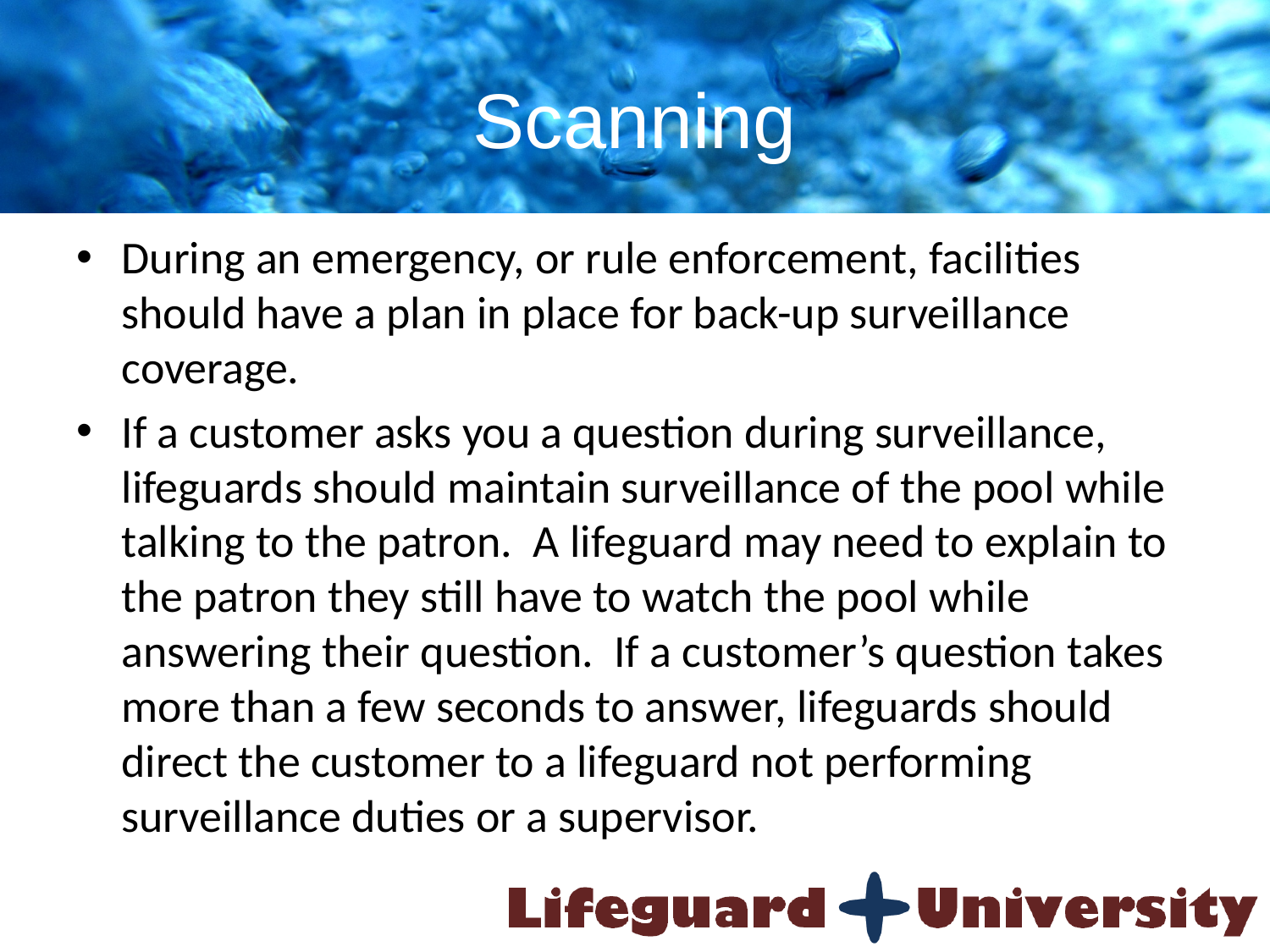

# Scanning
During an emergency, or rule enforcement, facilities should have a plan in place for back-up surveillance coverage.
If a customer asks you a question during surveillance, lifeguards should maintain surveillance of the pool while talking to the patron.  A lifeguard may need to explain to the patron they still have to watch the pool while answering their question.  If a customer’s question takes more than a few seconds to answer, lifeguards should direct the customer to a lifeguard not performing surveillance duties or a supervisor.